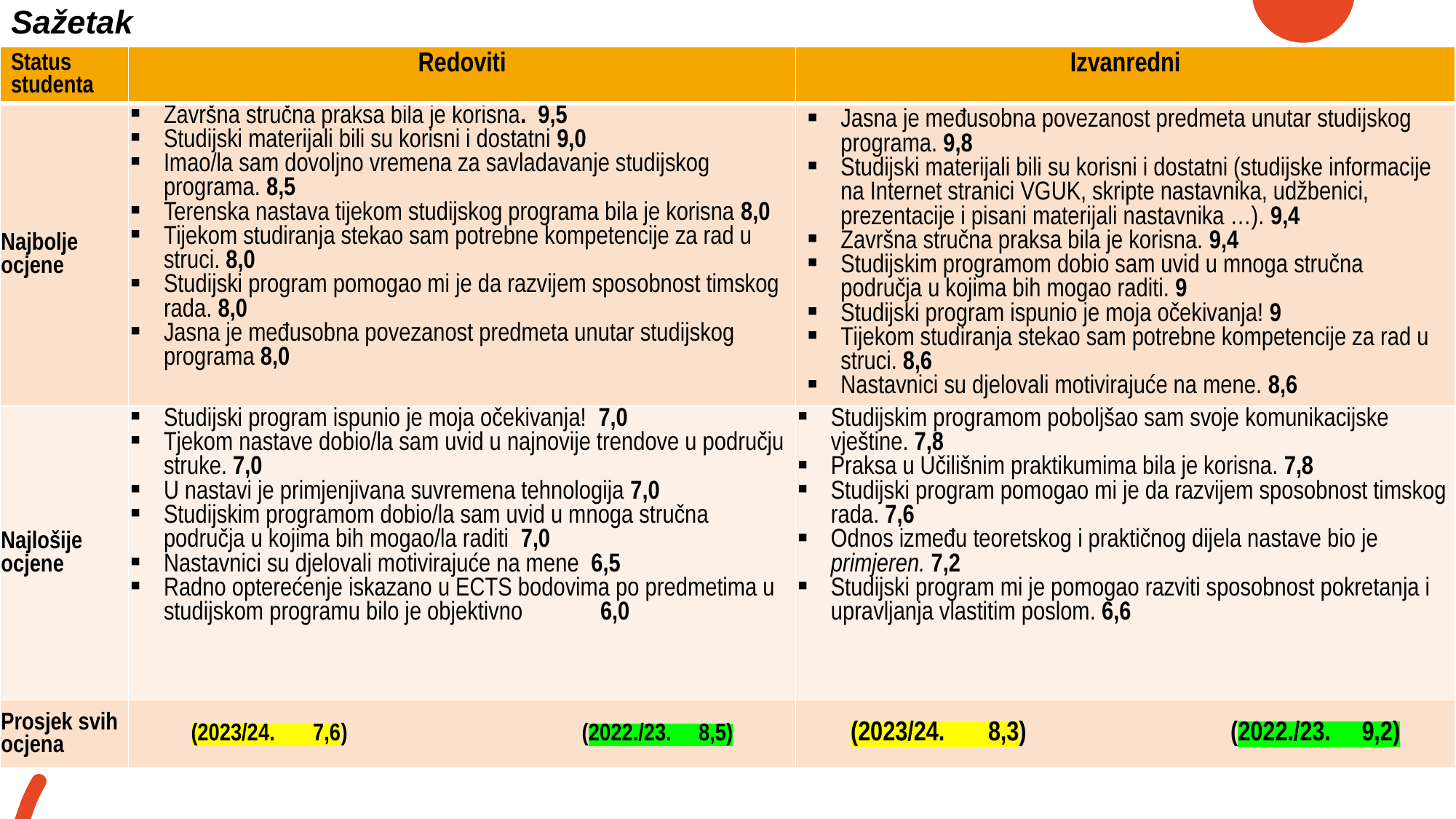

# Sažetak
| Status studenta | Redoviti | Izvanredni |
| --- | --- | --- |
| Najbolje ocjene | Završna stručna praksa bila je korisna. 9,5 Studijski materijali bili su korisni i dostatni 9,0 Imao/la sam dovoljno vremena za savladavanje studijskog programa. 8,5 Terenska nastava tijekom studijskog programa bila je korisna 8,0 Tijekom studiranja stekao sam potrebne kompetencije za rad u struci. 8,0 Studijski program pomogao mi je da razvijem sposobnost timskog rada. 8,0 Jasna je međusobna povezanost predmeta unutar studijskog programa 8,0 | Jasna je međusobna povezanost predmeta unutar studijskog programa. 9,8 Studijski materijali bili su korisni i dostatni (studijske informacije na Internet stranici VGUK, skripte nastavnika, udžbenici, prezentacije i pisani materijali nastavnika …). 9,4 Završna stručna praksa bila je korisna. 9,4 Studijskim programom dobio sam uvid u mnoga stručna područja u kojima bih mogao raditi. 9 Studijski program ispunio je moja očekivanja! 9 Tijekom studiranja stekao sam potrebne kompetencije za rad u struci. 8,6 Nastavnici su djelovali motivirajuće na mene. 8,6 |
| Najlošije ocjene | Studijski program ispunio je moja očekivanja! 7,0 Tjekom nastave dobio/la sam uvid u najnovije trendove u području struke. 7,0 U nastavi je primjenjivana suvremena tehnologija 7,0 Studijskim programom dobio/la sam uvid u mnoga stručna područja u kojima bih mogao/la raditi 7,0 Nastavnici su djelovali motivirajuće na mene 6,5 Radno opterećenje iskazano u ECTS bodovima po predmetima u studijskom programu bilo je objektivno 6,0 | Studijskim programom poboljšao sam svoje komunikacijske vještine. 7,8 Praksa u Učilišnim praktikumima bila je korisna. 7,8 Studijski program pomogao mi je da razvijem sposobnost timskog rada. 7,6 Odnos između teoretskog i praktičnog dijela nastave bio je primjeren. 7,2 Studijski program mi je pomogao razviti sposobnost pokretanja i upravljanja vlastitim poslom. 6,6 |
| Prosjek svih ocjena | (2023/24. 7,6) (2022./23. 8,5) | (2023/24. 8,3) (2022./23. 9,2) |